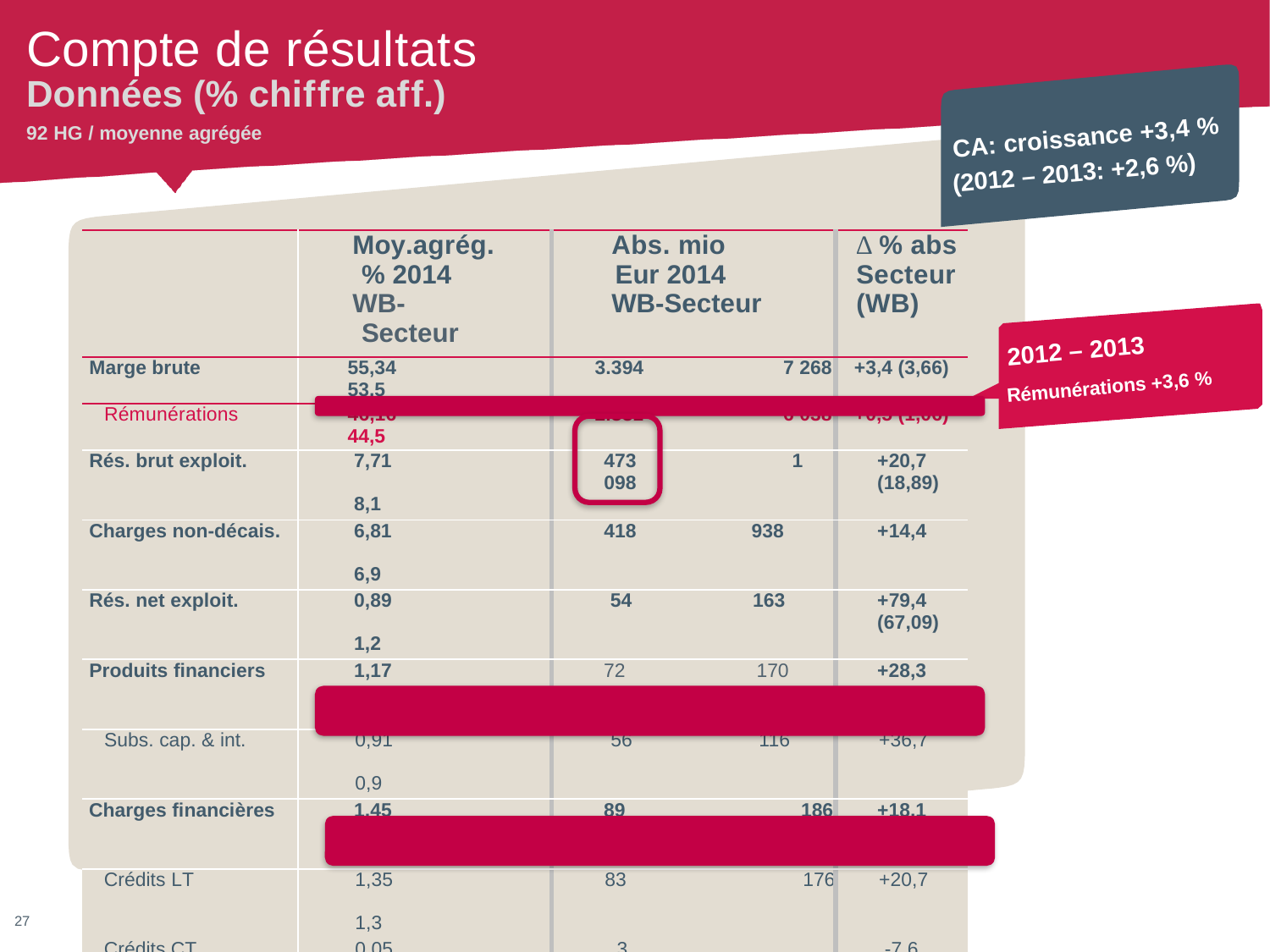

# Compte de résultats

Données (% chiffre aff.)
92 HG / moyenne agrégée
CA: croissance +3,4 %

(2012 – 2013: +2,6 %)
|  | Moy.agrég. % 2014 WB-Secteur | Abs. mio Eur 2014 WB-Secteur | ∆ % abs Secteur (WB) |
| --- | --- | --- | --- |
| Marge brute | 55,34 53,5 | 3.394 7 268 | +3,4 (3,66) |
| Rémunérations | 46,16 44,5 | 2.831 6 038 | +0,5 (1,06) |
| Rés. brut exploit. | 7,71 8,1 | 473 1 098 | +20,7 (18,89) |
| Charges non-décais. | 6,81 6,9 | 418 938 | +14,4 |
| Rés. net exploit. | 0,89 1,2 | 54 163 | +79,4 (67,09) |
| Produits financiers | 1,17 1,3 | 170 | +28,3 |
| Subs. cap. & int. | 0,91 0,9 | 56 116 | +36,7 |
| Charges financières | 1,45 1,4 | 89 186 | +18,1 |
| Crédits LT | 1,35 1,3 | 83 176 | +20,7 |
| Crédits CT | 0,05 0,0 | 3 4 | -7,6 |
| Résultat courant | 0,61 1,1 | 38 147 | +123 (1389) |
| Résultat except. | 0,82 0,6 | 50 88 | +45,4 |
| Prod. exerc. ant. | 1,99 1,6 | 122 213 | -0,6 |
| Charges exerc. ant. | 3,01 1,7 | 185 231 | 276,2 |
| Résultat | 1,43 1,7 | 88 235 | +85,5 (85,28) |

2012 – 2013
Rémunérations +3,6 %